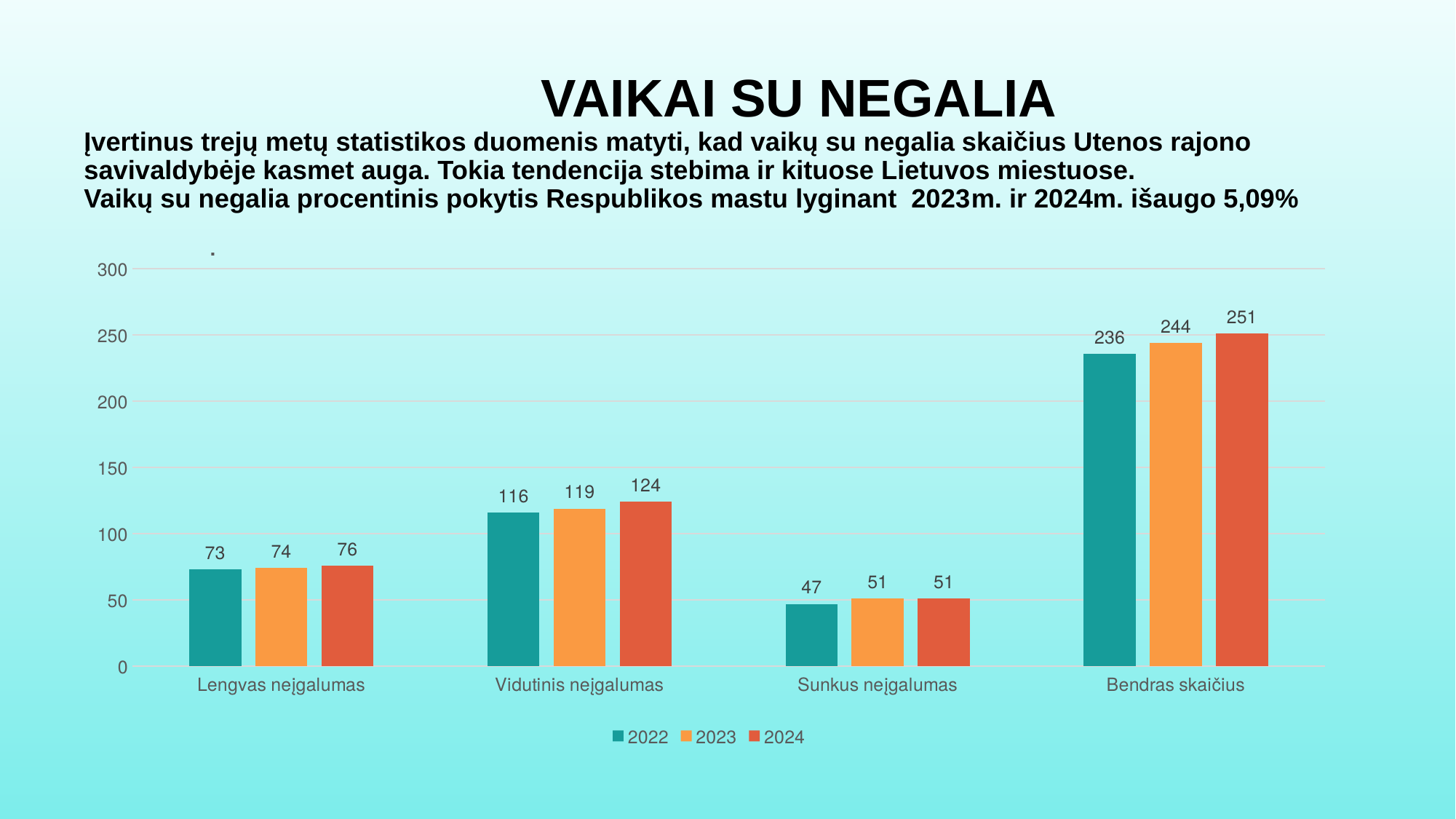

# VAIKAI SU NEGALIA Įvertinus trejų metų statistikos duomenis matyti, kad vaikų su negalia skaičius Utenos rajono savivaldybėje kasmet auga. Tokia tendencija stebima ir kituose Lietuvos miestuose. Vaikų su negalia procentinis pokytis Respublikos mastu lyginant  2023m. ir 2024m. išaugo 5,09%

### Chart: .

| Category | 2022 | 2023 | 2024 |
|---|---|---|---|
| Lengvas neįgalumas | 73.0 | 74.0 | 76.0 |
| Vidutinis neįgalumas | 116.0 | 119.0 | 124.0 |
| Sunkus neįgalumas | 47.0 | 51.0 | 51.0 |
| Bendras skaičius | 236.0 | 244.0 | 251.0 |